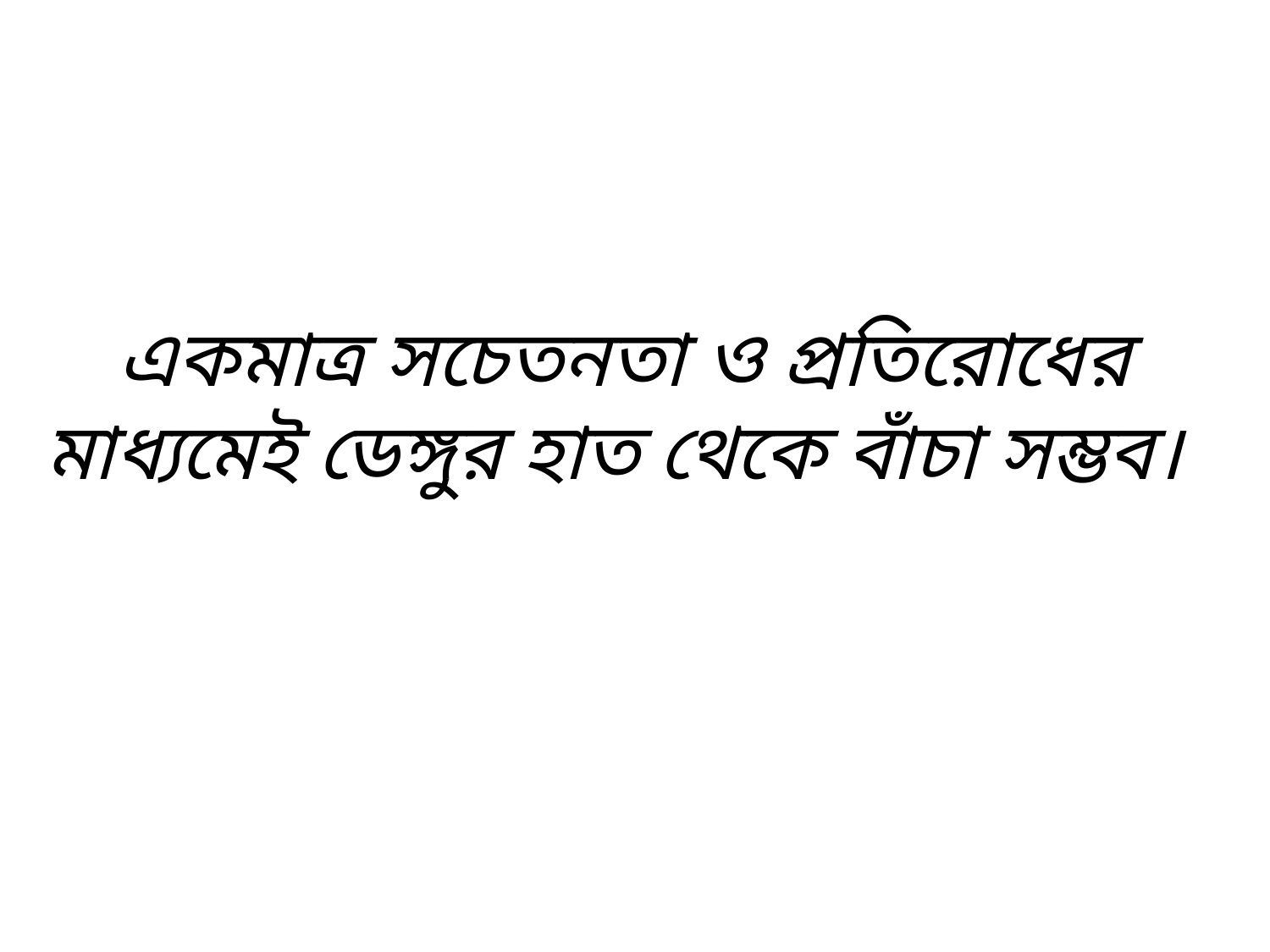

# একমাত্র সচেতনতা ও প্রতিরোধের মাধ্যমেই ডেঙ্গুর হাত থেকে বাঁচা সম্ভব।